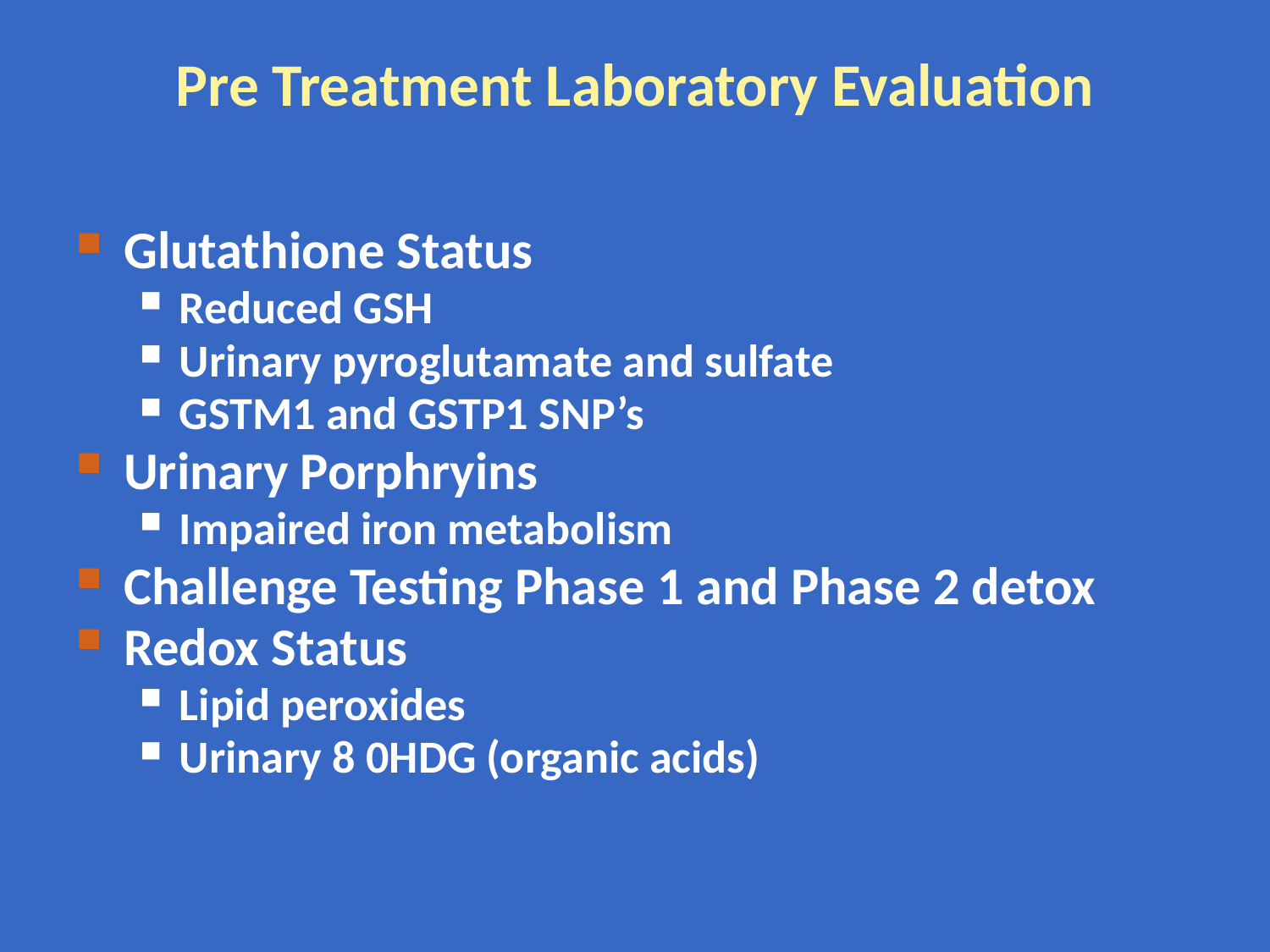

# Pre Treatment Laboratory Evaluation
Glutathione Status
Reduced GSH
Urinary pyroglutamate and sulfate
GSTM1 and GSTP1 SNP’s
Urinary Porphryins
Impaired iron metabolism
Challenge Testing Phase 1 and Phase 2 detox
Redox Status
Lipid peroxides
Urinary 8 0HDG (organic acids)